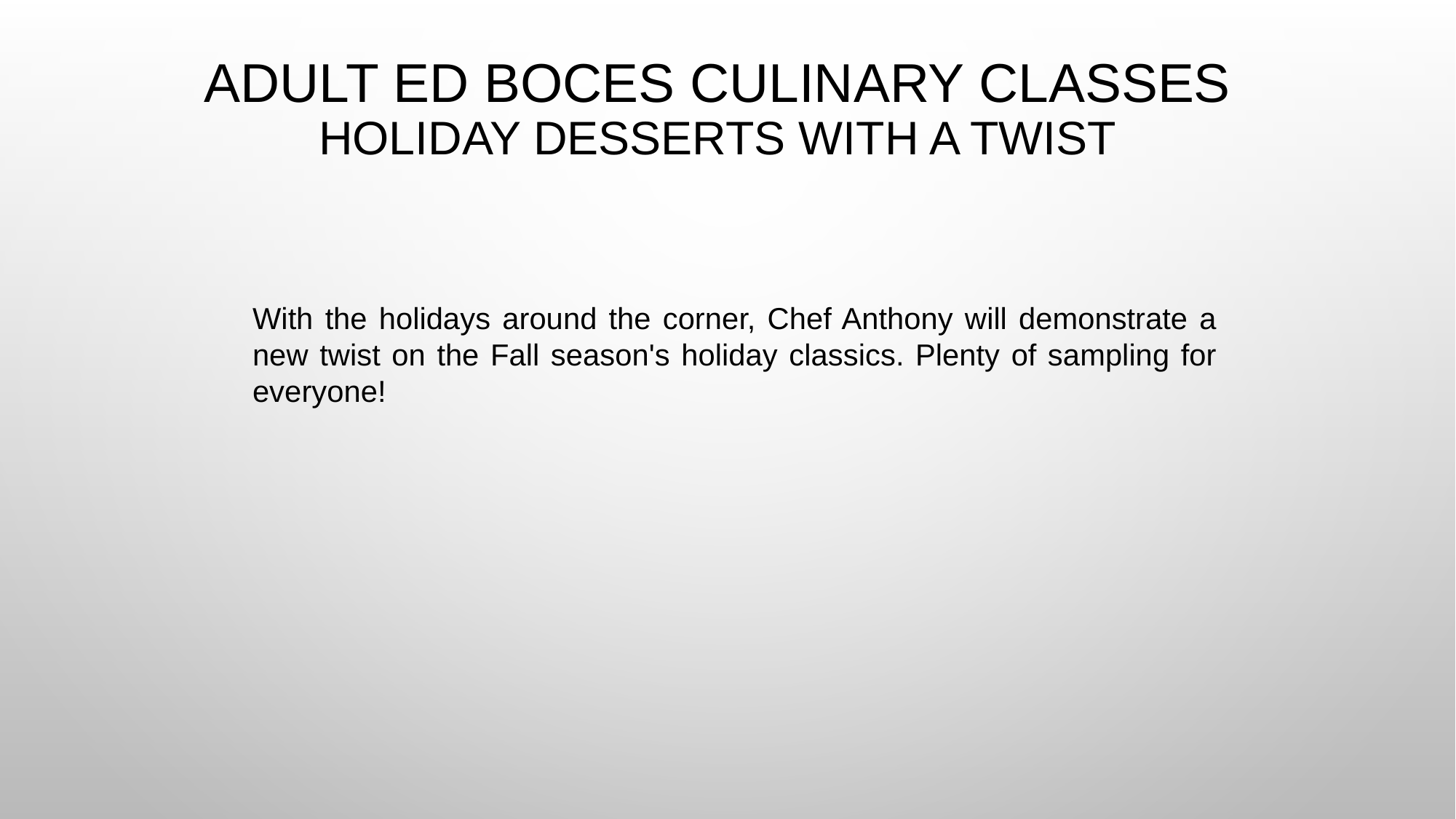

# Adult ED BOCES Culinary Classes HOLIDAY DESSERTS WITH A TWIST

With the holidays around the corner, Chef Anthony will demonstrate a new twist on the Fall season's holiday classics. Plenty of sampling for everyone!